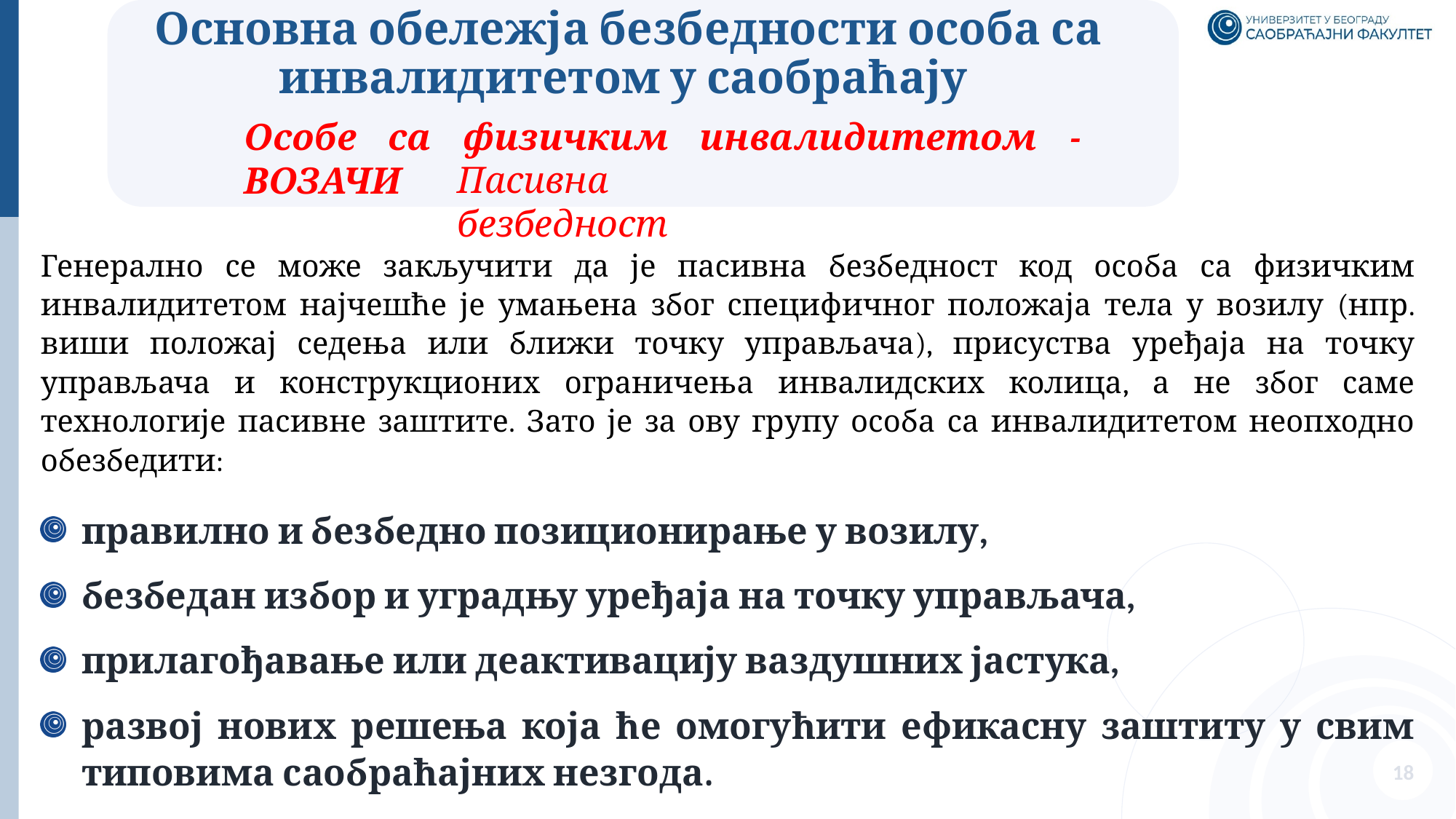

# Основна обележја безбедности особа са инвалидитетом у саобраћају

Особе са физичким инвалидитетом - ВОЗАЧИ
Пасивна безбедност

Генерално се може закључити да је пасивна безбедност код особа са физичким инвалидитетом најчешће је умањена због специфичног положаја тела у возилу (нпр. виши положај седења или ближи точку управљача), присуства уређаја на точку управљача и конструкционих ограничења инвалидских колица, а не због саме технологије пасивне заштите. Зато је за ову групу особа са инвалидитетом неопходно обезбедити:
правилно и безбедно позиционирање у возилу,
безбедан избор и уградњу уређаја на точку управљача,
прилагођавање или деактивацију ваздушних јастука,
развој нових решења која ће омогућити ефикасну заштиту у свим типовима саобраћајних незгода.

18